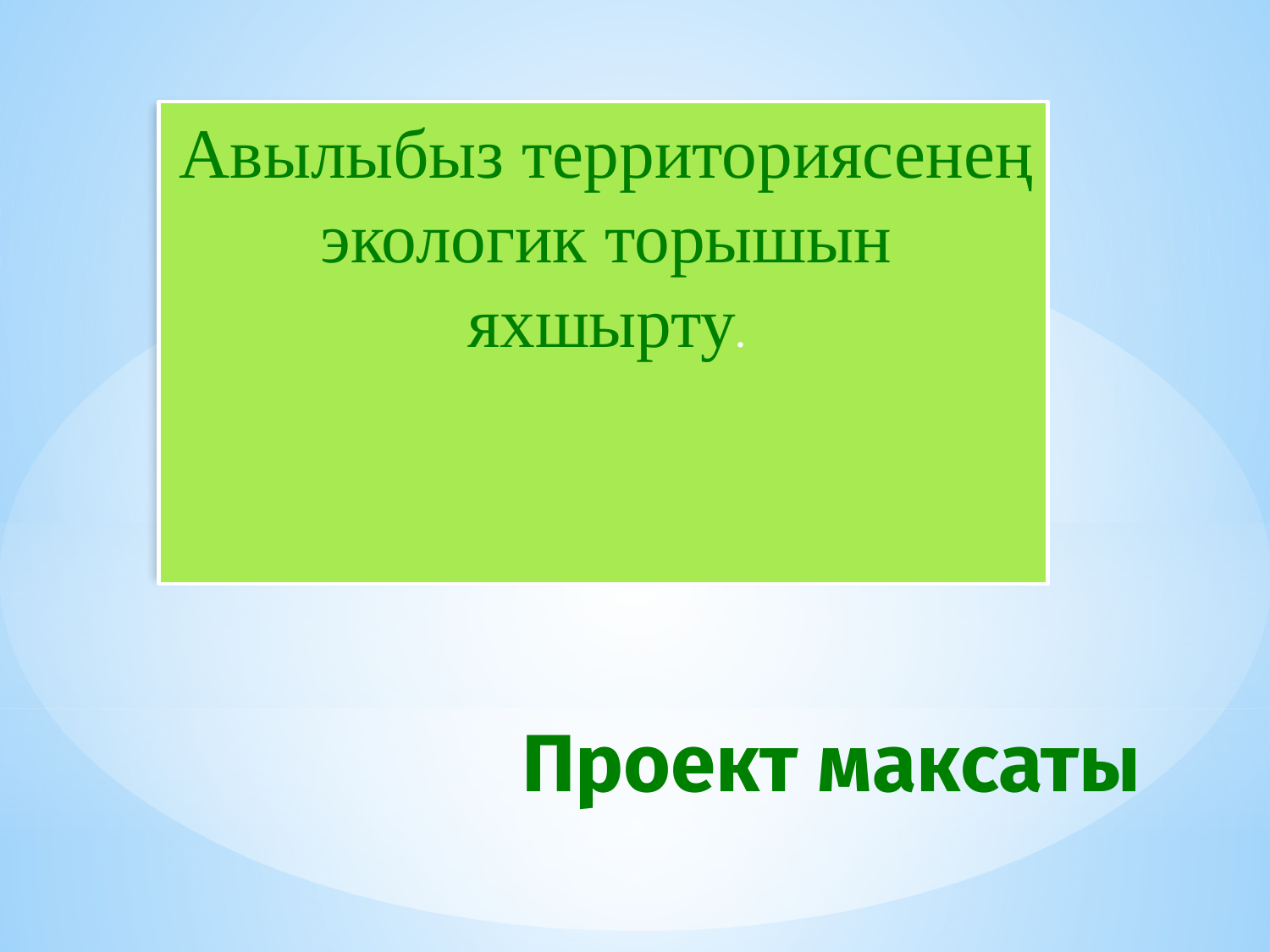

Авылыбыз территориясенең экологик торышын яхшырту.
# Проект максаты